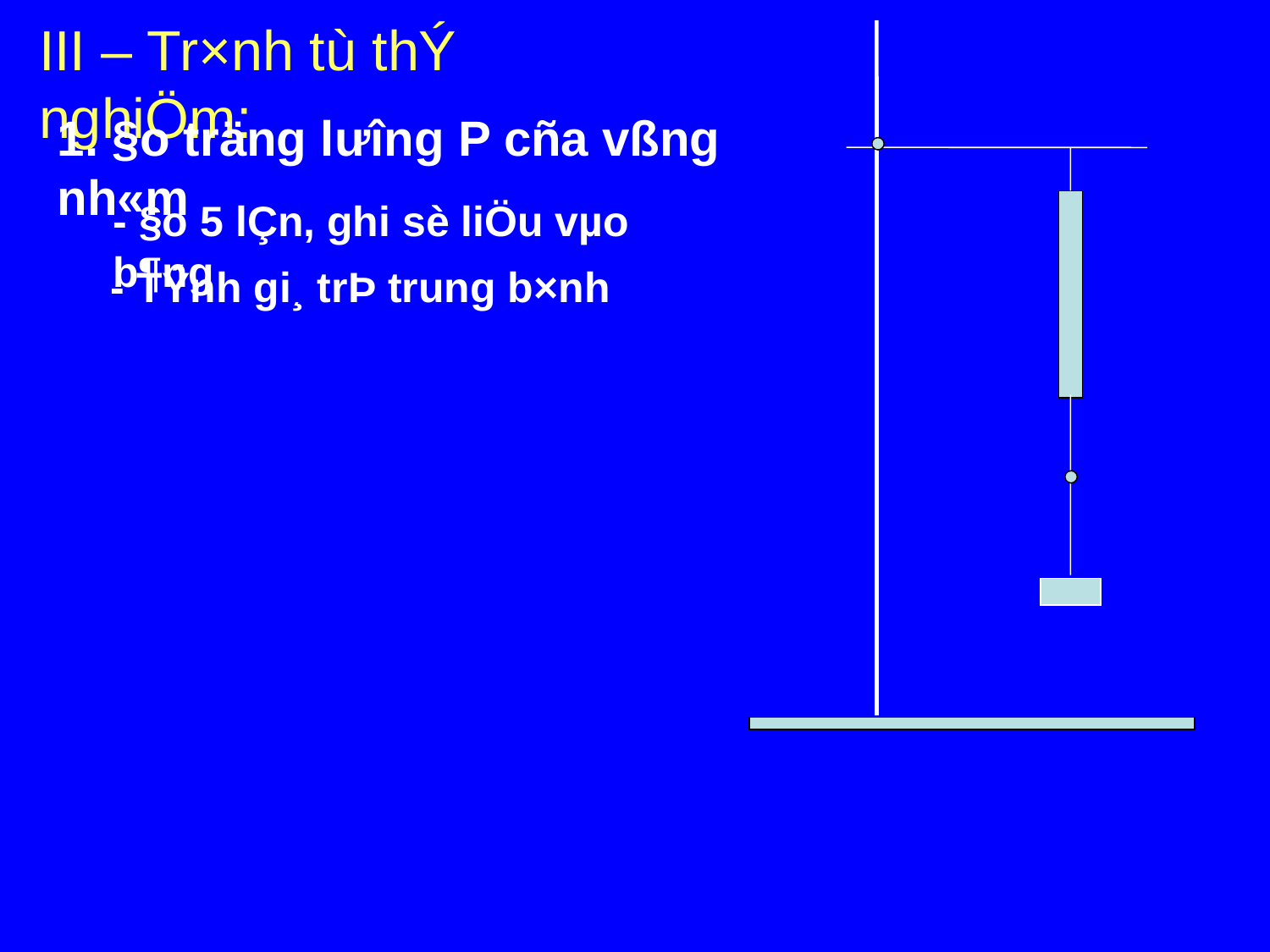

III – Tr×nh tù thÝ nghiÖm:

1. §o träng l­ưîng P cña vßng nh«m
- §o 5 lÇn, ghi sè liÖu vµo b¶ng
- TÝnh gi¸ trÞ trung b×nh